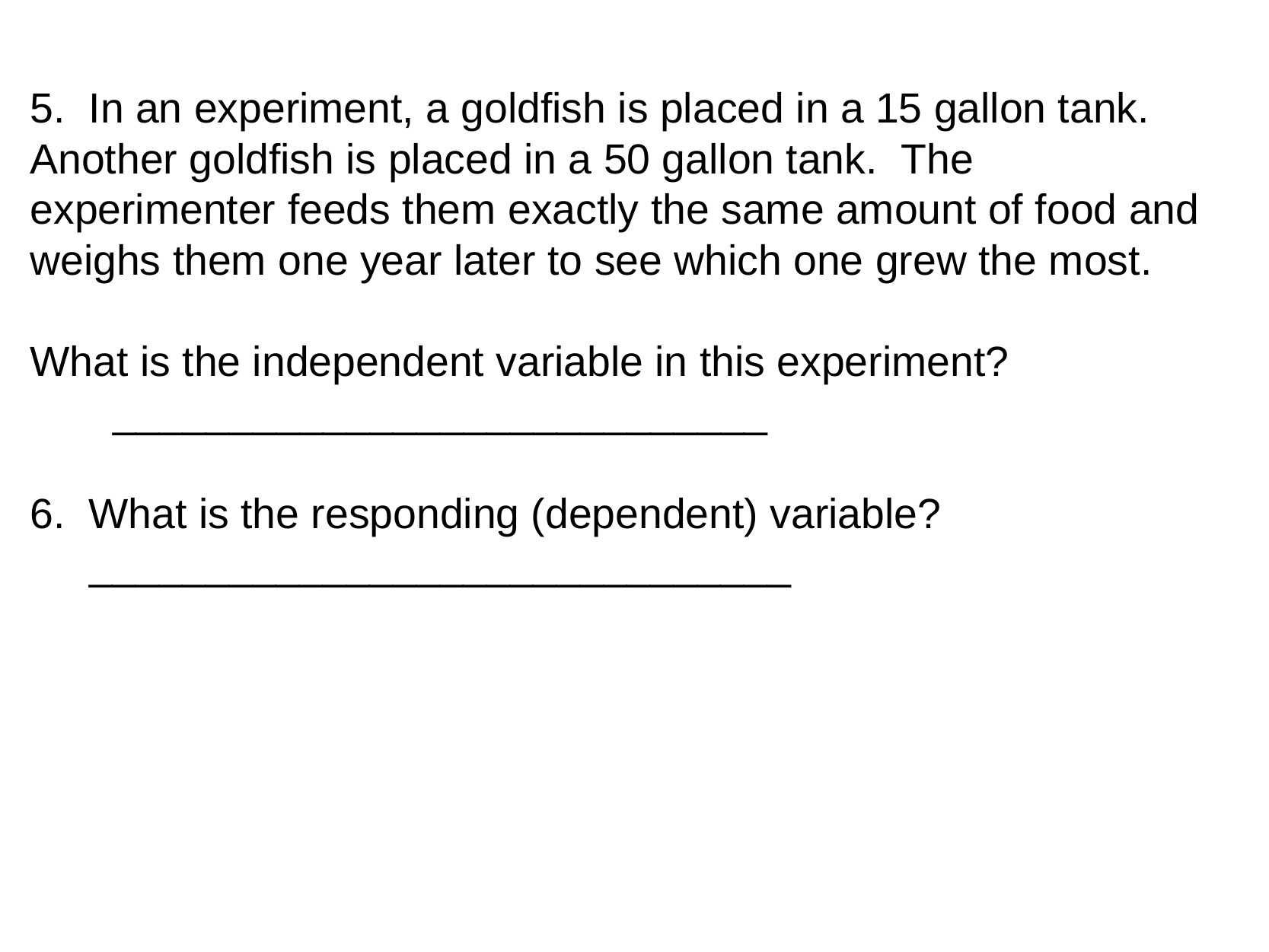

5.  In an experiment, a goldfish is placed in a 15 gallon tank. Another goldfish is placed in a 50 gallon tank.  The experimenter feeds them exactly the same amount of food and weighs them one year later to see which one grew the most.

What is the independent variable in this experiment?
       ____________________________

6.  What is the responding (dependent) variable?
     ______________________________